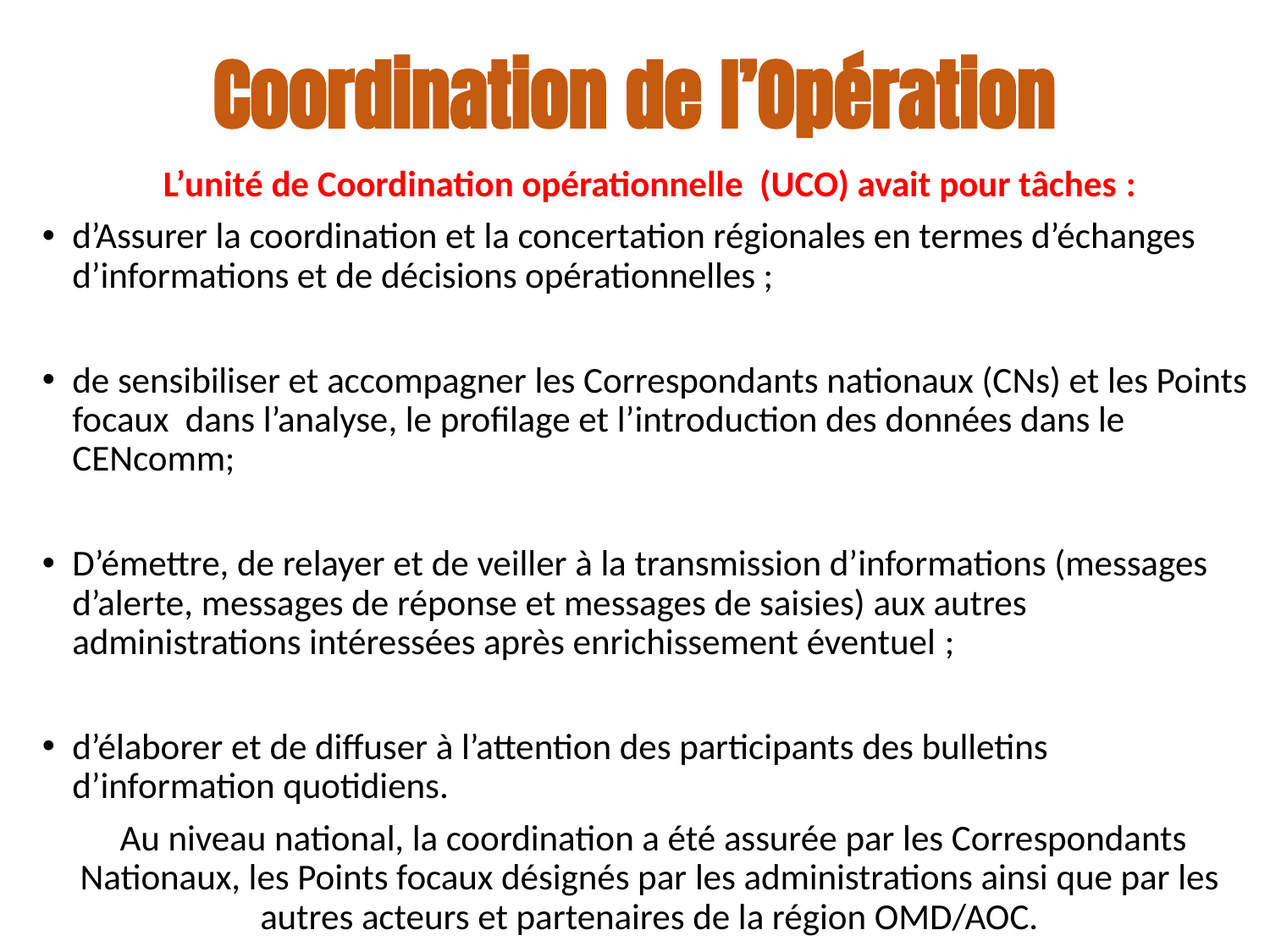

# Coordination de l’Opération
L’unité de Coordination opérationnelle  (UCO) avait pour tâches :
d’Assurer la coordination et la concertation régionales en termes d’échanges d’informations et de décisions opérationnelles ;

de sensibiliser et accompagner les Correspondants nationaux (CNs) et les Points focaux  dans l’analyse, le profilage et l’introduction des données dans le CENcomm;

D’émettre, de relayer et de veiller à la transmission d’informations (messages d’alerte, messages de réponse et messages de saisies) aux autres administrations intéressées après enrichissement éventuel ;

d’élaborer et de diffuser à l’attention des participants des bulletins d’information quotidiens.
 Au niveau national, la coordination a été assurée par les Correspondants Nationaux, les Points focaux désignés par les administrations ainsi que par les autres acteurs et partenaires de la région OMD/AOC.